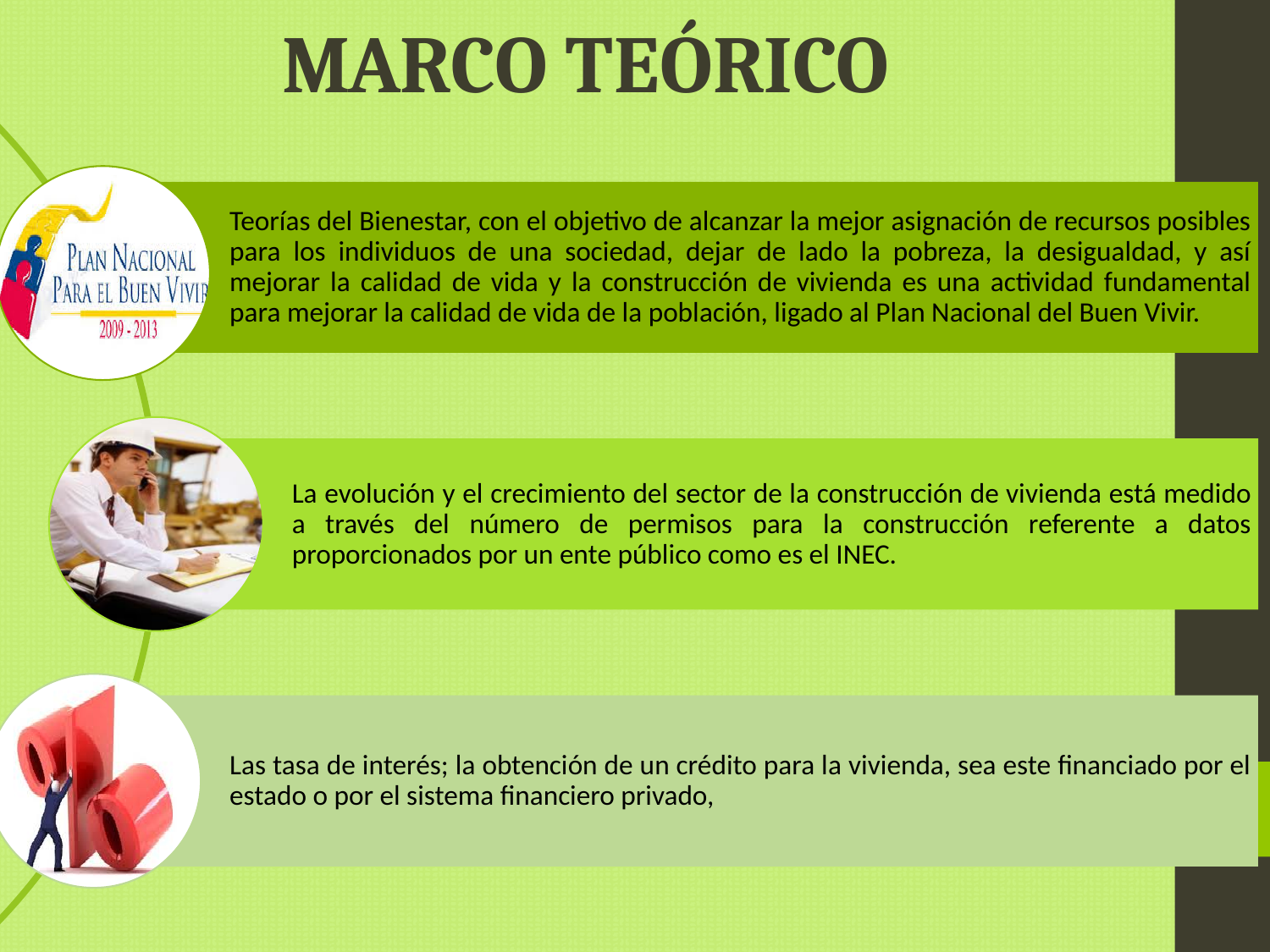

# MARCO TEÓRICO
Teorías del Bienestar, con el objetivo de alcanzar la mejor asignación de recursos posibles para los individuos de una sociedad, dejar de lado la pobreza, la desigualdad, y así mejorar la calidad de vida y la construcción de vivienda es una actividad fundamental para mejorar la calidad de vida de la población, ligado al Plan Nacional del Buen Vivir.
La evolución y el crecimiento del sector de la construcción de vivienda está medido a través del número de permisos para la construcción referente a datos proporcionados por un ente público como es el INEC.
Las tasa de interés; la obtención de un crédito para la vivienda, sea este financiado por el estado o por el sistema financiero privado,